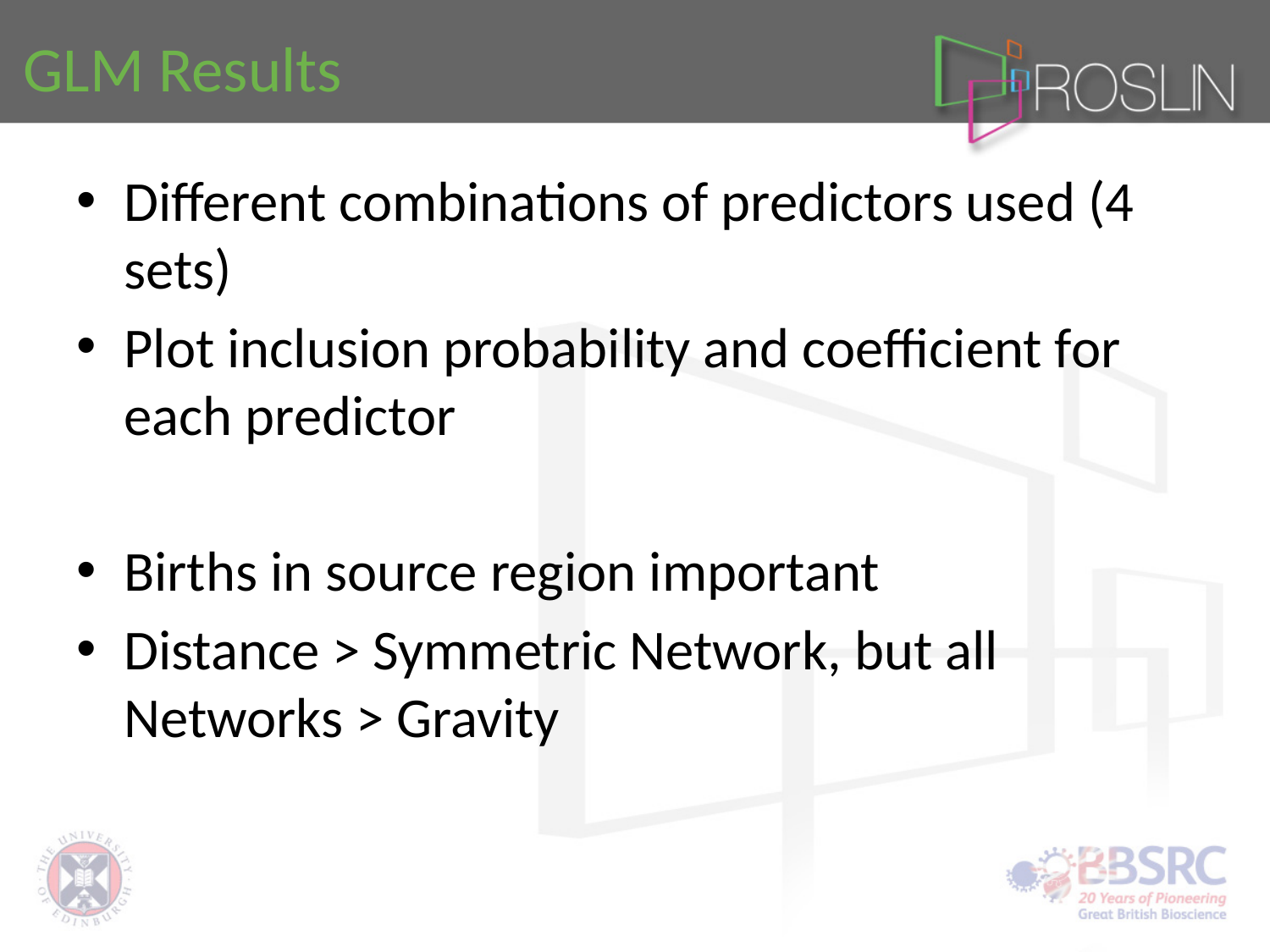

# GLM Results
Different combinations of predictors used (4 sets)
Plot inclusion probability and coefficient for each predictor

Births in source region important
Distance > Symmetric Network, but all Networks > Gravity